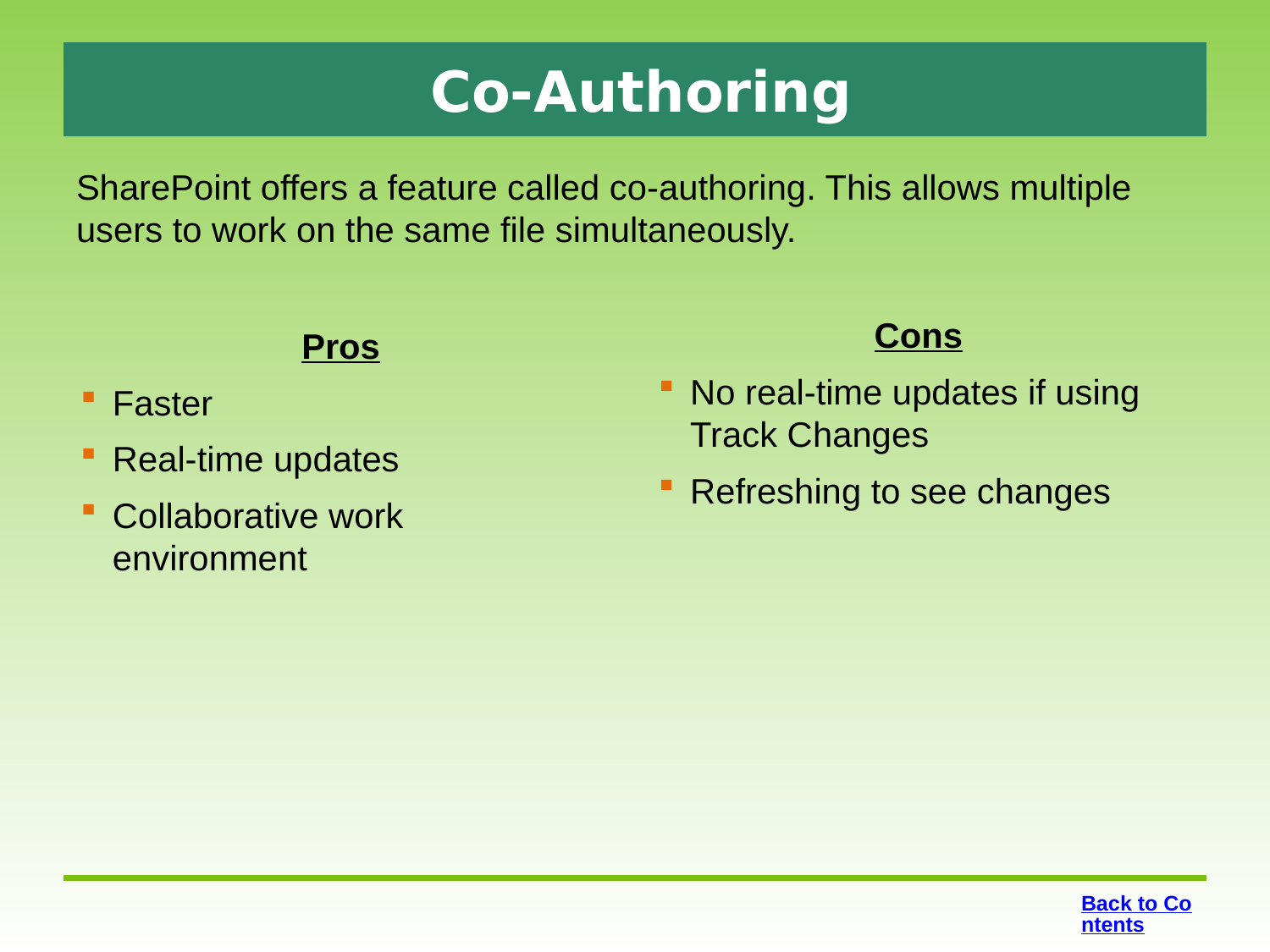

# Co-Authoring
SharePoint offers a feature called co-authoring. This allows multiple users to work on the same file simultaneously.
Cons
No real-time updates if using Track Changes
Refreshing to see changes

Pros
Faster
Real-time updates
Collaborative work environment

Back to Contents